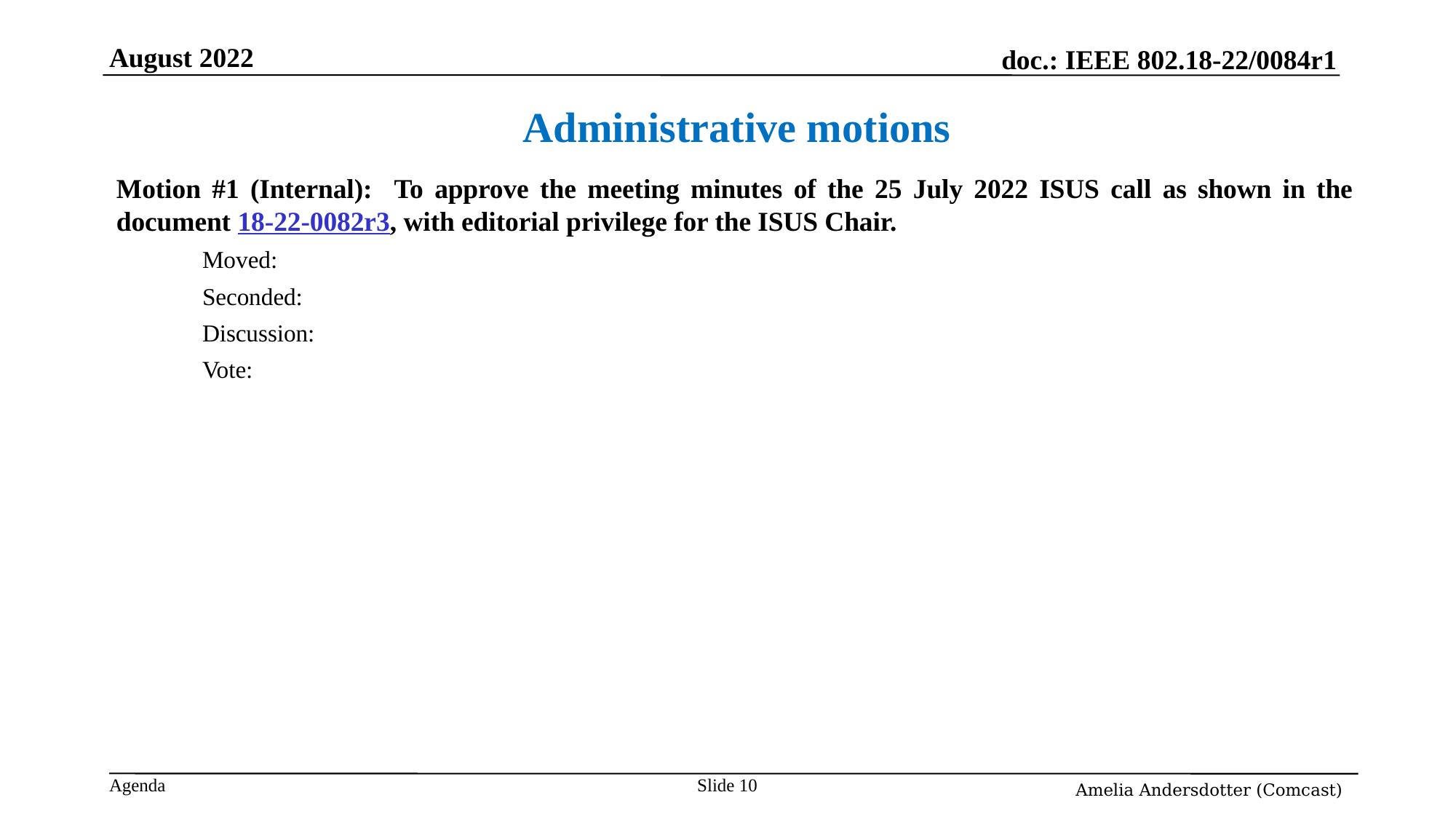

August 2022
Administrative motions
Motion #1 (Internal):  To approve the meeting minutes of the 25 July 2022 ISUS call as shown in the document 18-22-0082r3, with editorial privilege for the ISUS Chair.
Moved:
Seconded:
Discussion:
Vote:

# Slide 10
Amelia Andersdotter (Comcast)